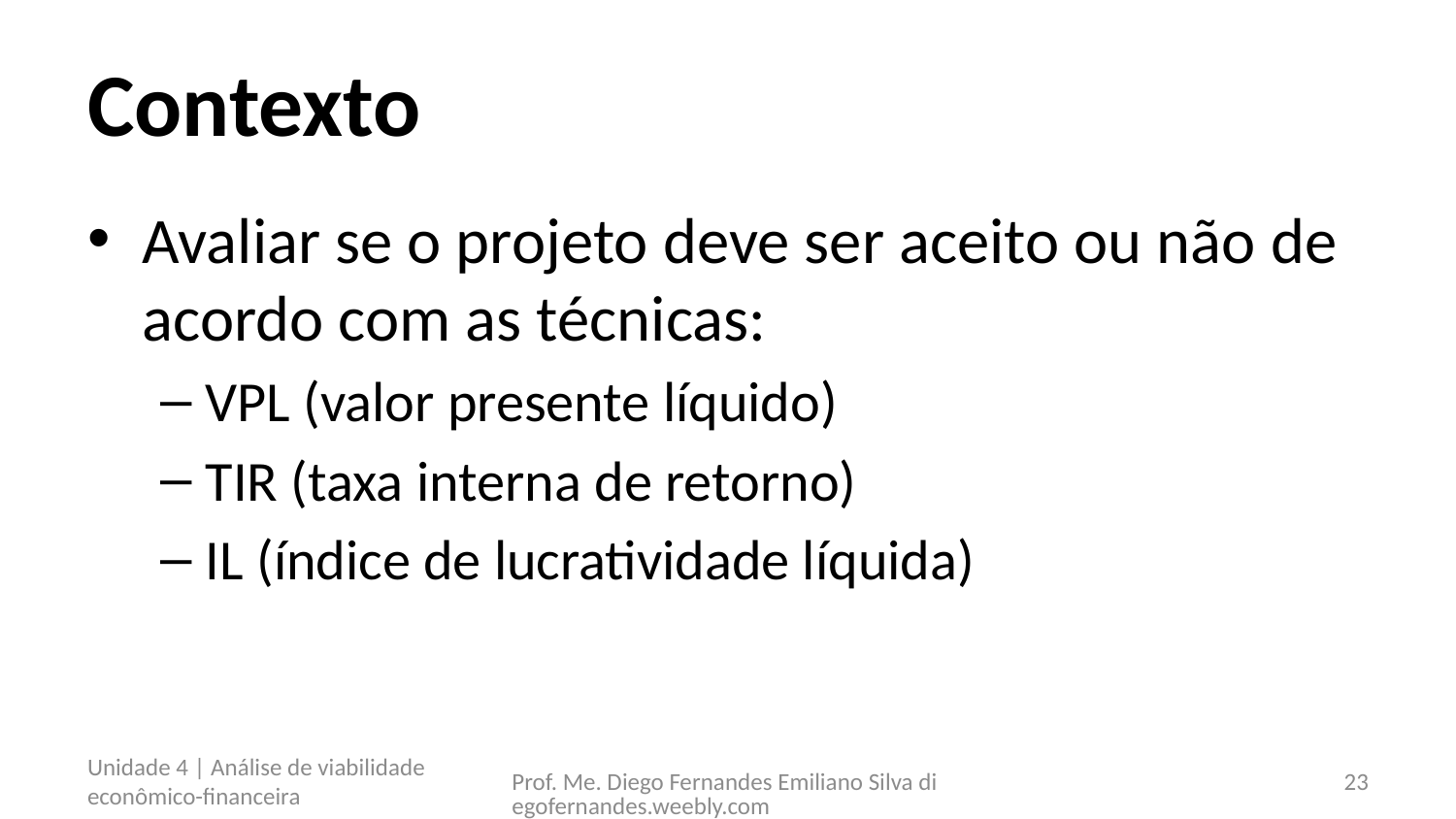

# Contexto
Avaliar se o projeto deve ser aceito ou não de acordo com as técnicas:
VPL (valor presente líquido)
TIR (taxa interna de retorno)
IL (índice de lucratividade líquida)
Unidade 4 | Análise de viabilidade econômico-financeira
Prof. Me. Diego Fernandes Emiliano Silva diegofernandes.weebly.com
23